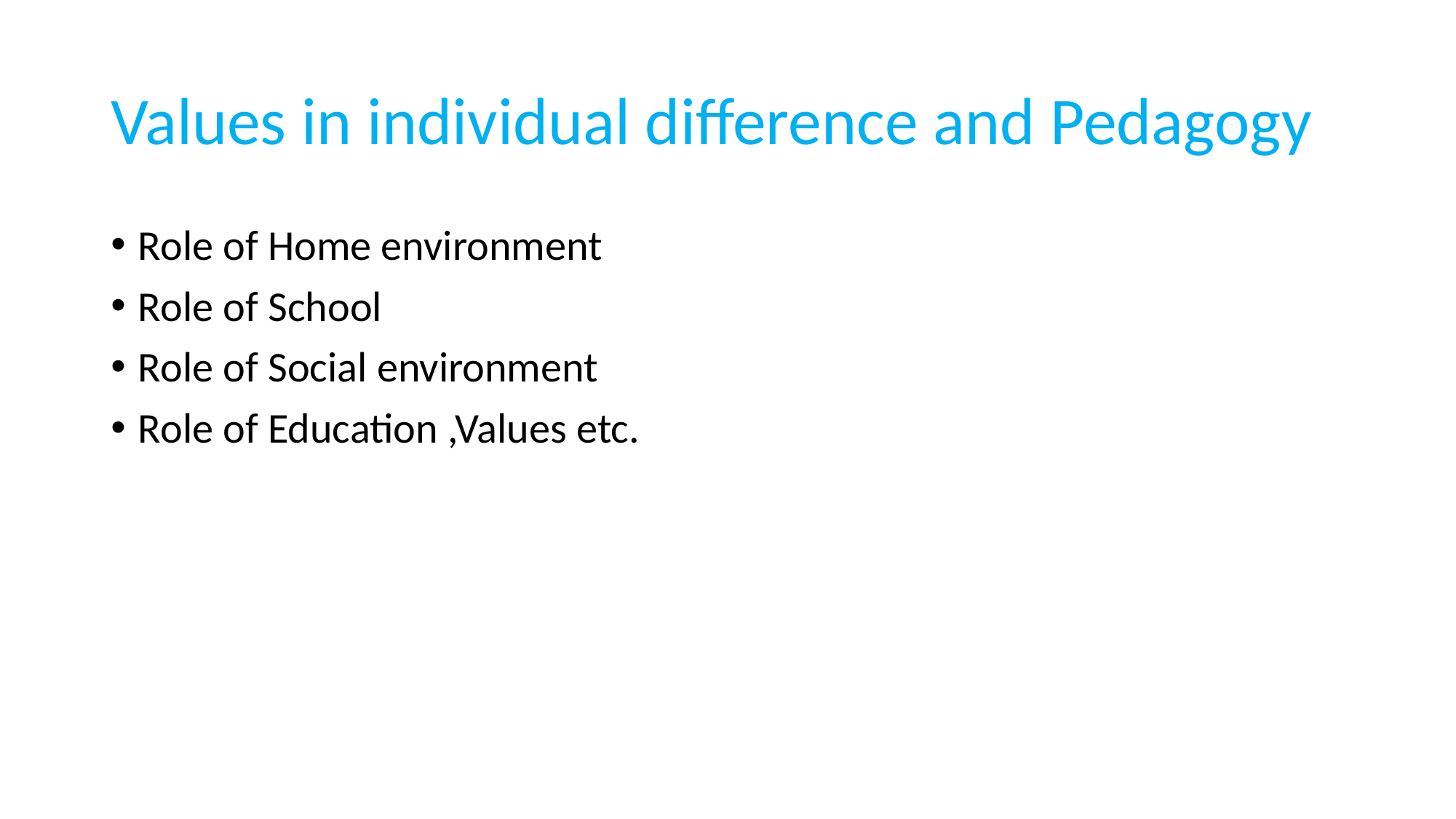

# Values in individual difference and Pedagogy
Role of Home environment
Role of School
Role of Social environment
Role of Education ,Values etc.